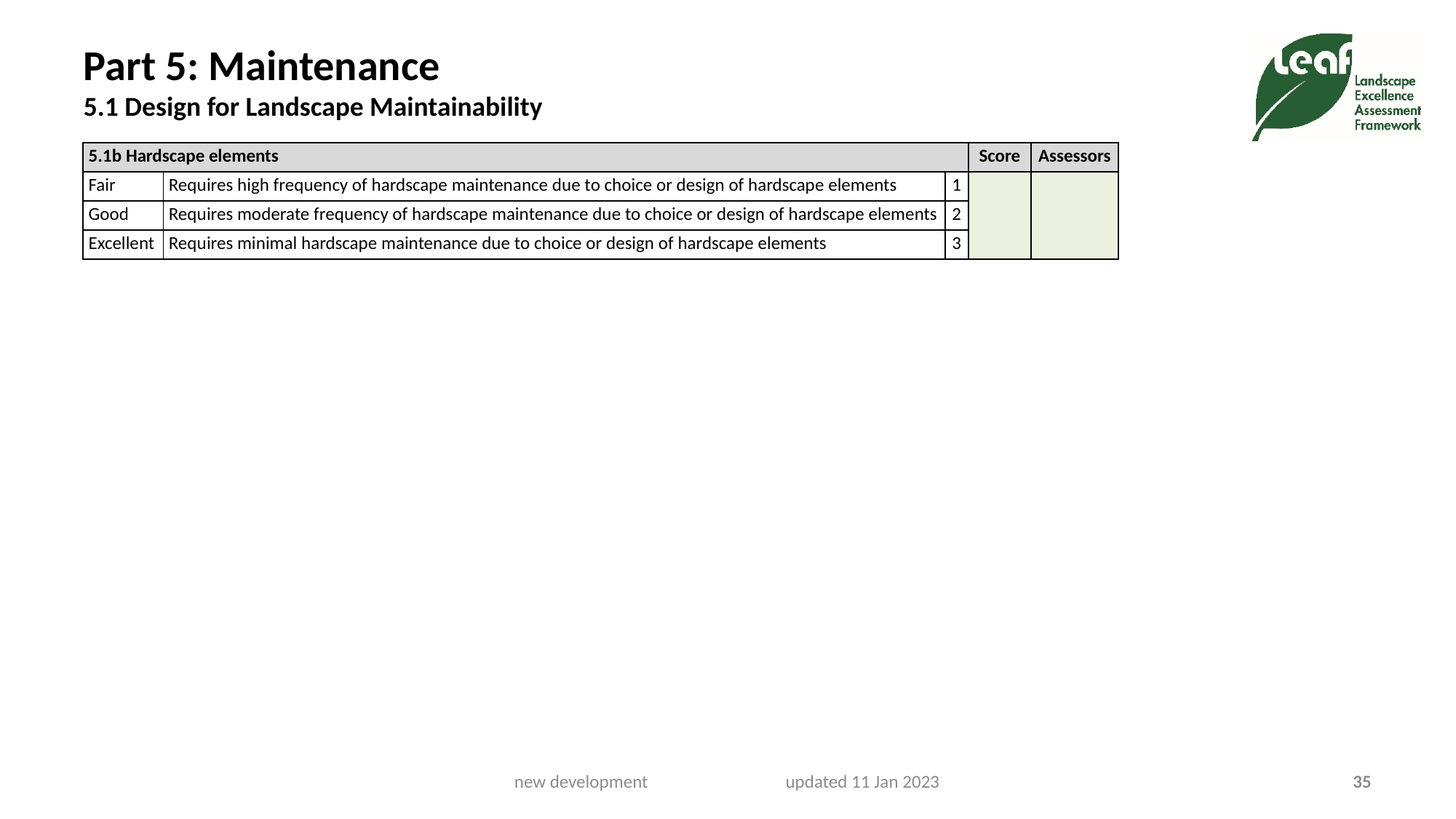

# Part 5: Maintenance 5.1 Design for Landscape Maintainability
| 5.1b Hardscape elements |  |  | Score | Assessors |
| --- | --- | --- | --- | --- |
| Fair | Requires high frequency of hardscape maintenance due to choice or design of hardscape elements | 1 |  |  |
| Good | Requires moderate frequency of hardscape maintenance due to choice or design of hardscape elements | 2 |  |  |
| Excellent | Requires minimal hardscape maintenance due to choice or design of hardscape elements | 3 |  |  |

new development                                 updated 11 Jan 2023
35